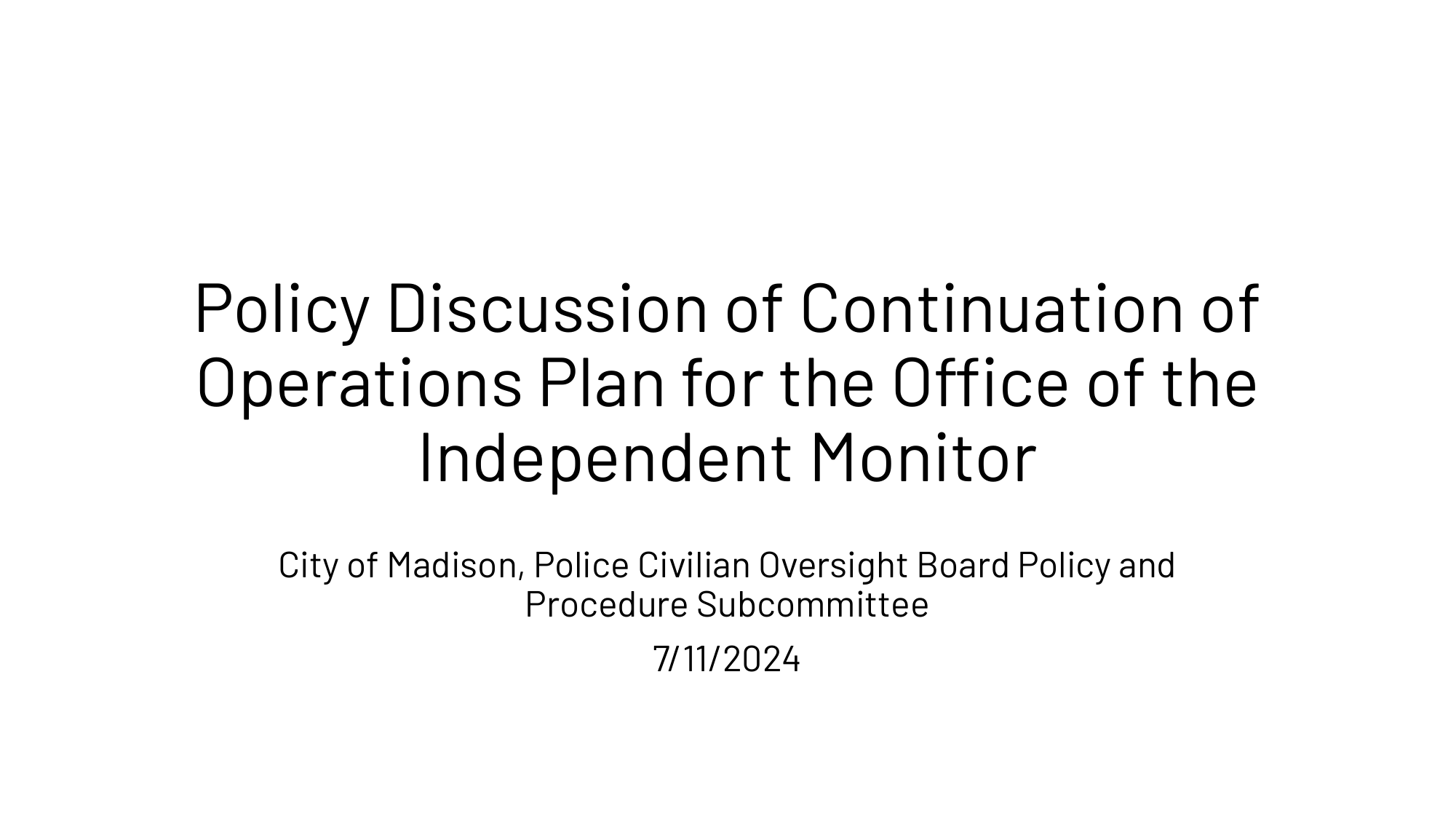

# Policy Discussion of Continuation of Operations Plan for the Office of the Independent Monitor
City of Madison, Police Civilian Oversight Board Policy and Procedure Subcommittee
7/11/2024